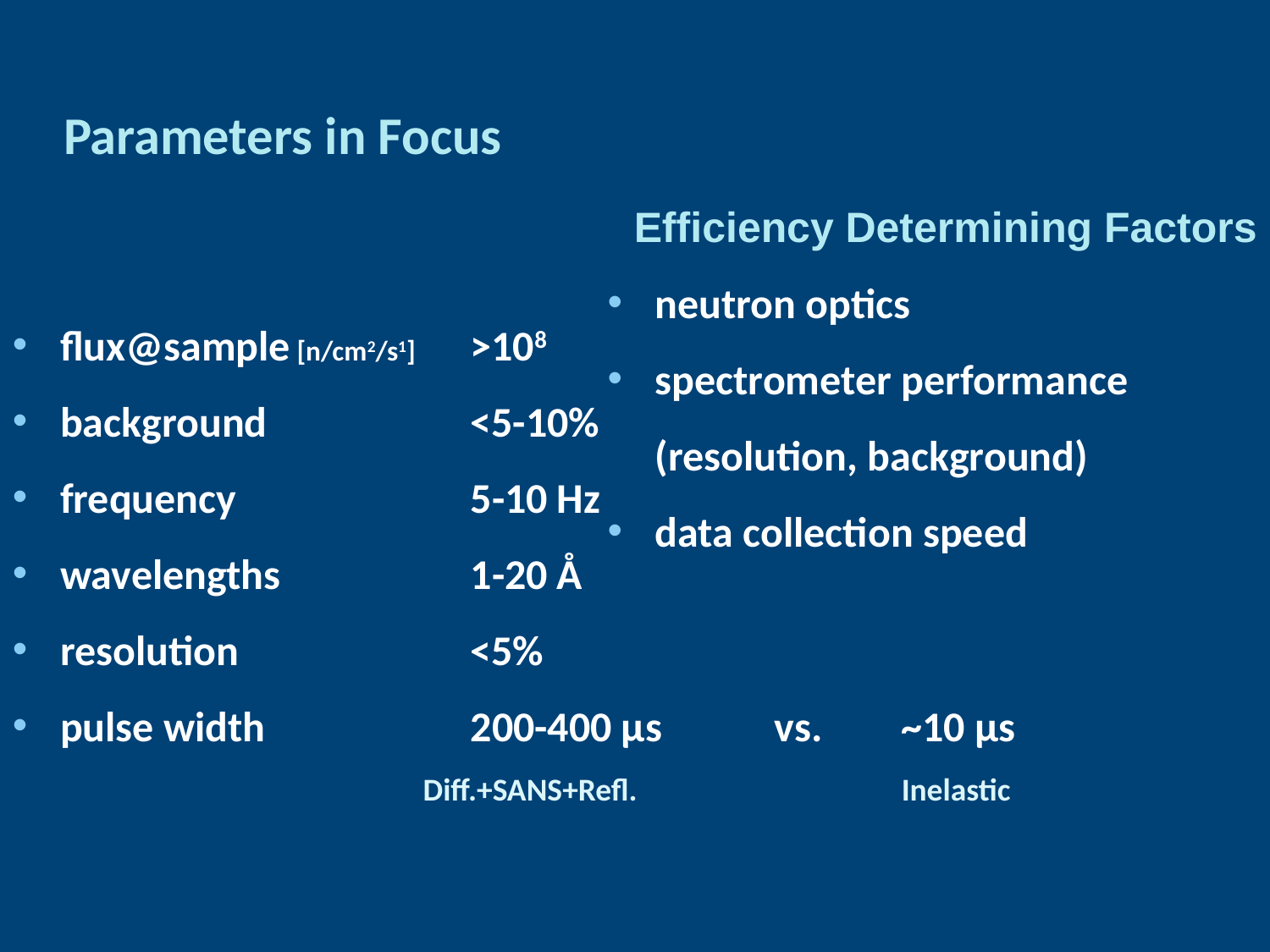

Parameters in Focus
Efficiency Determining Factors
neutron optics
spectrometer performance (resolution, background)
data collection speed

flux@sample [n/cm2/s1]	>108
background	<5-10%
frequency	5-10 Hz
wavelengths	1-20 Å
resolution	<5%
pulse width	200-400 μs

				vs.	~10 μs
	Diff.+SANS+Refl.			Inelastic